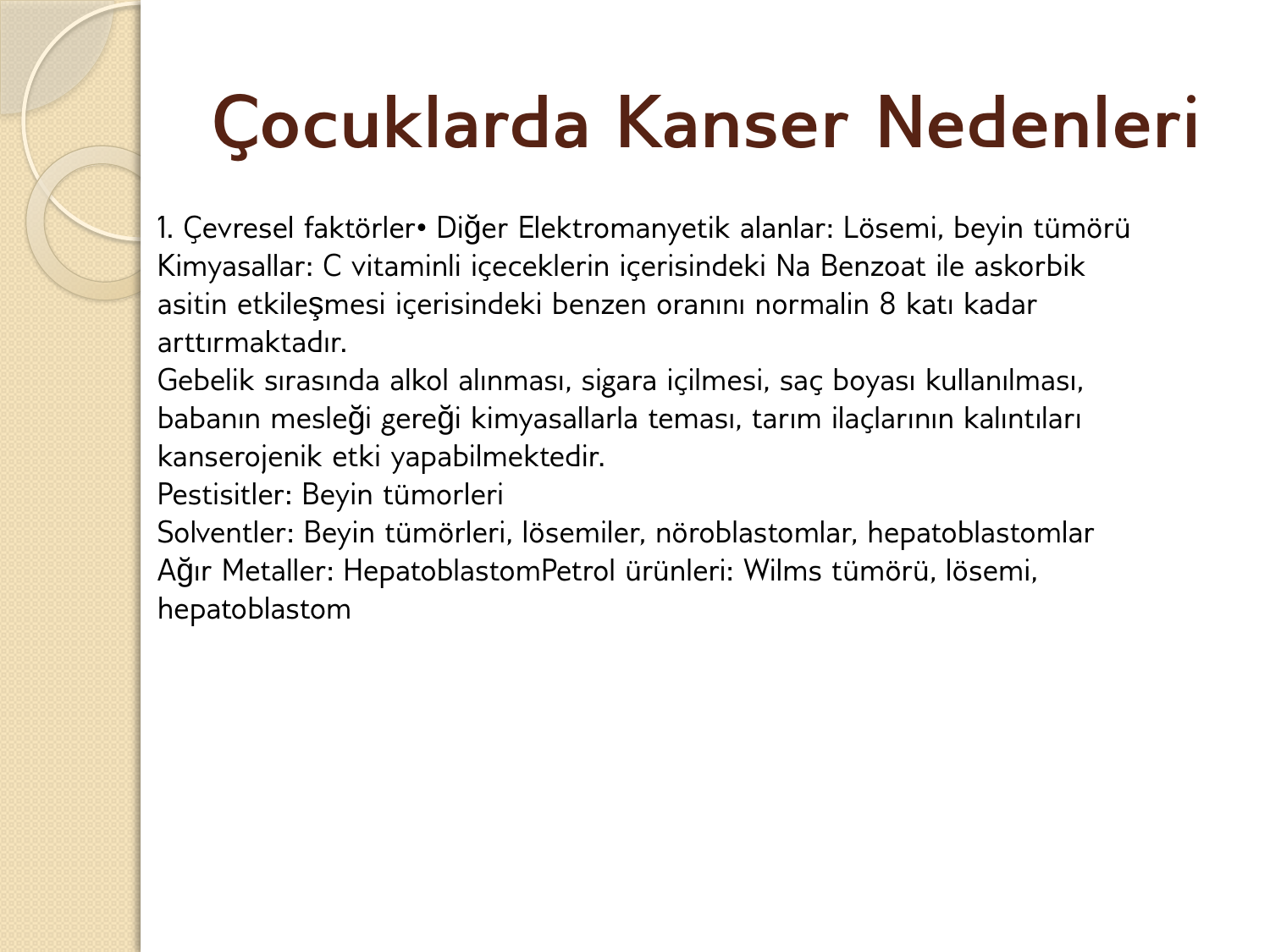

# Çocuklarda Kanser Nedenleri
1. Çevresel faktörler• Diğer Elektromanyetik alanlar: Lösemi, beyin tümörü
Kimyasallar: C vitaminli içeceklerin içerisindeki Na Benzoat ile askorbik asitin etkileşmesi içerisindeki benzen oranını normalin 8 katı kadar arttırmaktadır.
Gebelik sırasında alkol alınması, sigara içilmesi, saç boyası kullanılması, babanın mesleği gereği kimyasallarla teması, tarım ilaçlarının kalıntıları kanserojenik etki yapabilmektedir.
Pestisitler: Beyin tümorleri
Solventler: Beyin tümörleri, lösemiler, nöroblastomlar, hepatoblastomlar
Ağır Metaller: HepatoblastomPetrol ürünleri: Wilms tümörü, lösemi, hepatoblastom